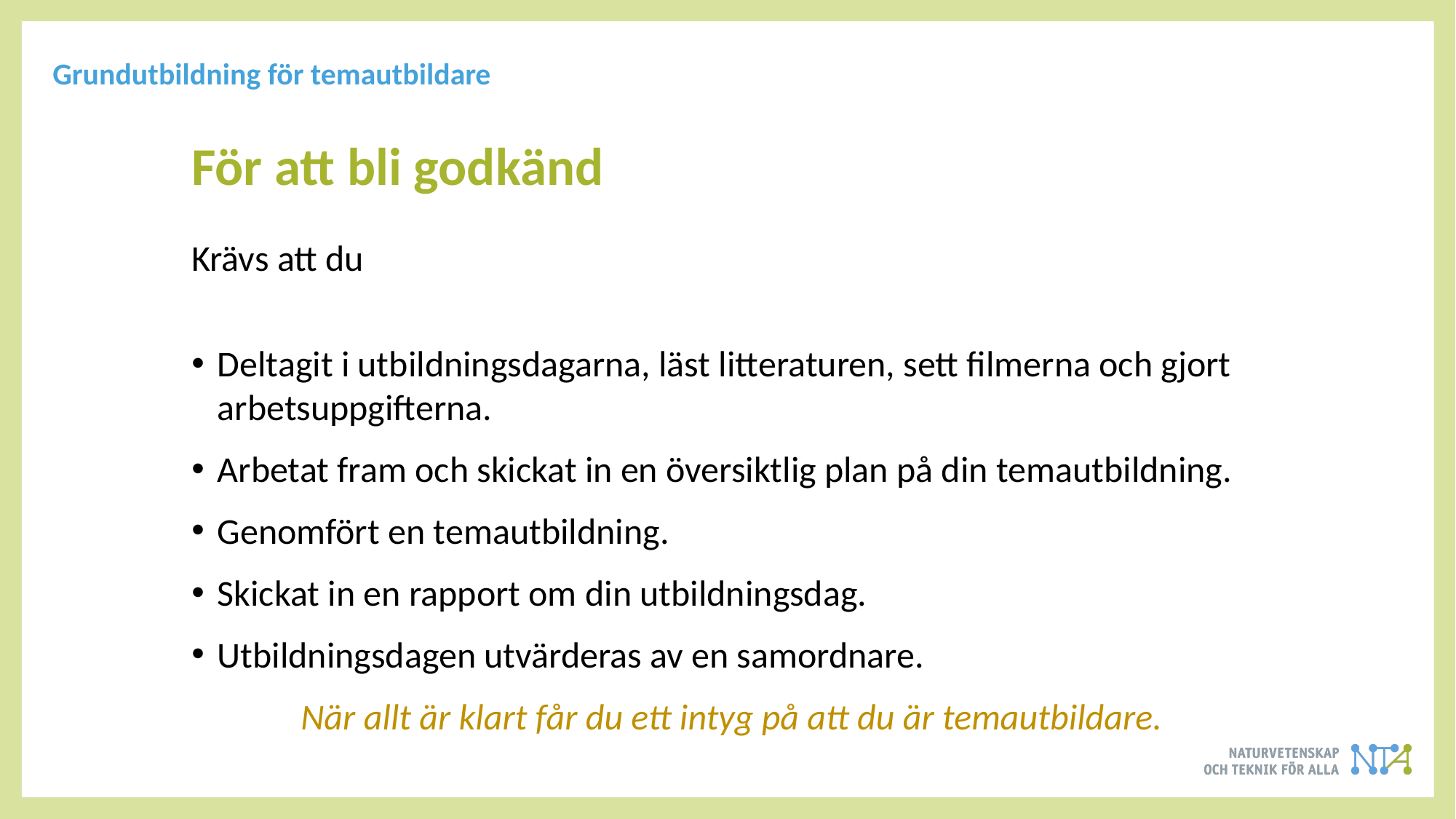

Grundutbildning för temautbildare
För att bli godkänd
Krävs att du
Deltagit i utbildningsdagarna, läst litteraturen, sett filmerna och gjort arbetsuppgifterna.
Arbetat fram och skickat in en översiktlig plan på din temautbildning.
Genomfört en temautbildning.
Skickat in en rapport om din utbildningsdag.
Utbildningsdagen utvärderas av en samordnare.
	När allt är klart får du ett intyg på att du är temautbildare.